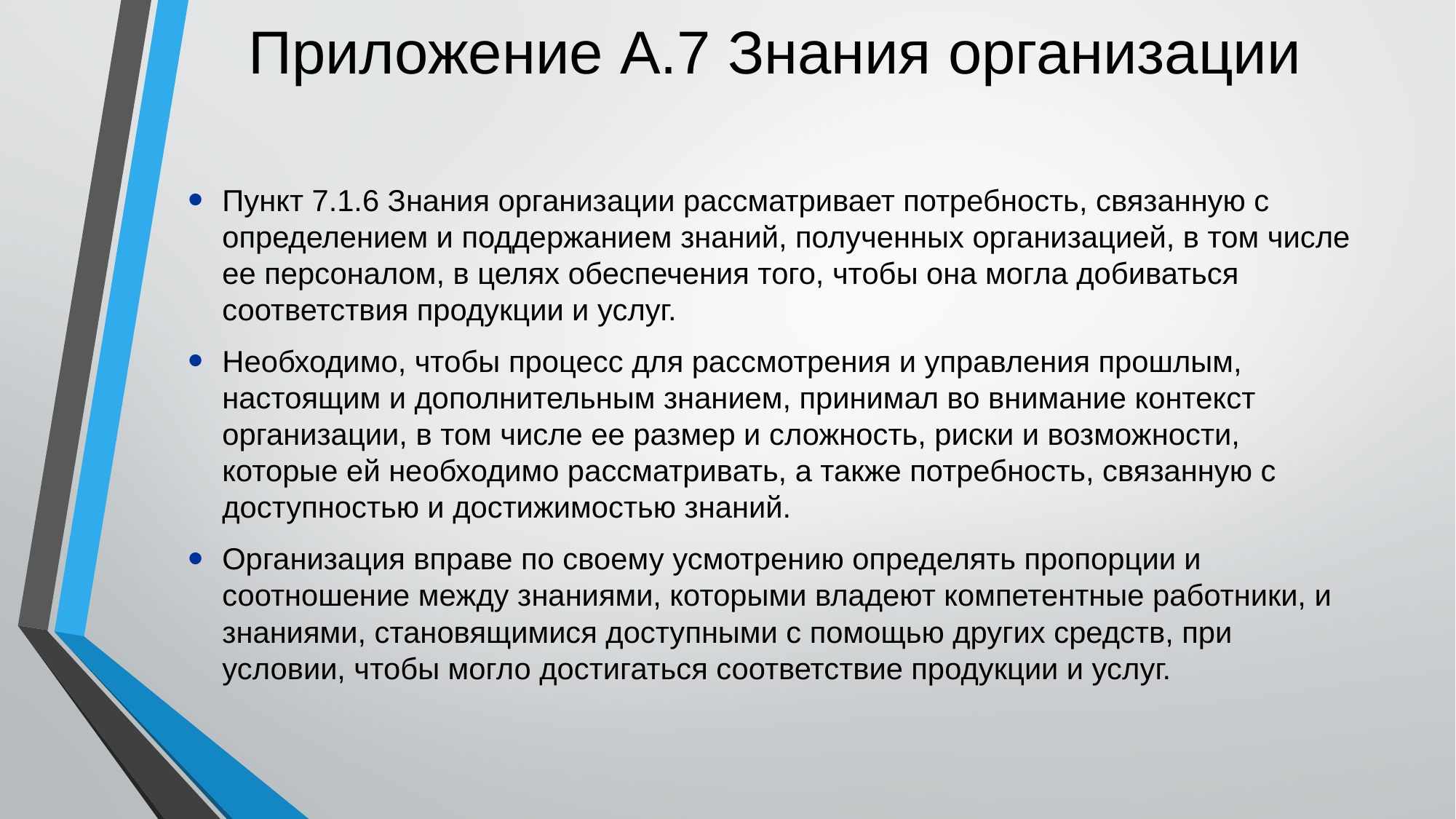

# Приложение А.7 Знания организации
Пункт 7.1.6 Знания организации рассматривает потребность, связанную с определением и поддержанием знаний, полученных организацией, в том числе ее персоналом, в целях обеспечения того, чтобы она могла добиваться соответствия продукции и услуг.
Необходимо, чтобы процесс для рассмотрения и управления прошлым, настоящим и дополнительным знанием, принимал во внимание контекст организации, в том числе ее размер и сложность, риски и возможности, которые ей необходимо рассматривать, а также потребность, связанную с доступностью и достижимостью знаний.
Организация вправе по своему усмотрению определять пропорции и соотношение между знаниями, которыми владеют компетентные работники, и знаниями, становящимися доступными с помощью других средств, при условии, чтобы могло достигаться соответствие продукции и услуг.